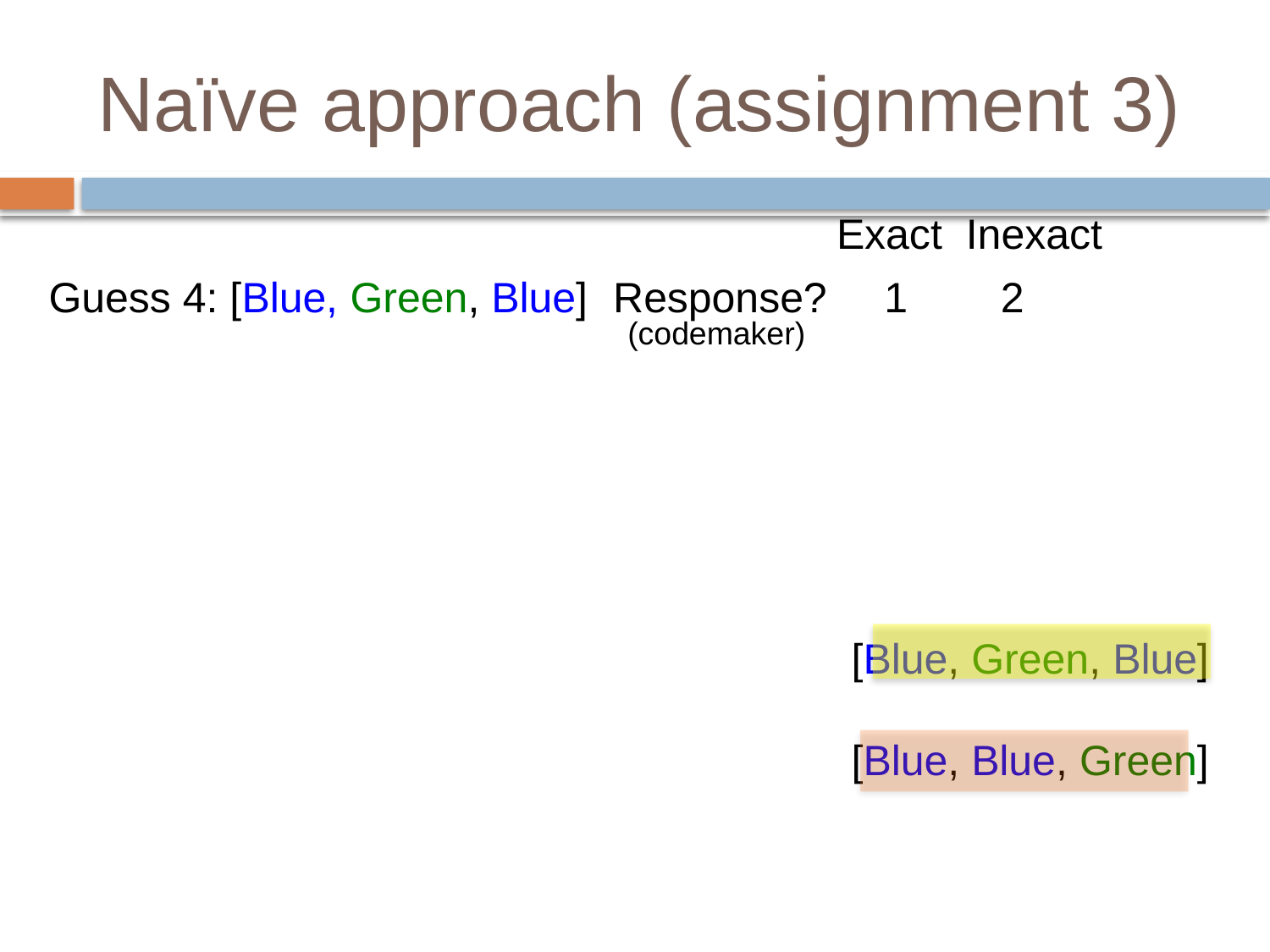

# Naïve approach (assignment 3)
Exact  Inexact
Guess 4: [Blue, Green, Blue]
1
2
Response?
(codemaker)

[Blue, Green, Blue]

[Blue, Blue, Green]